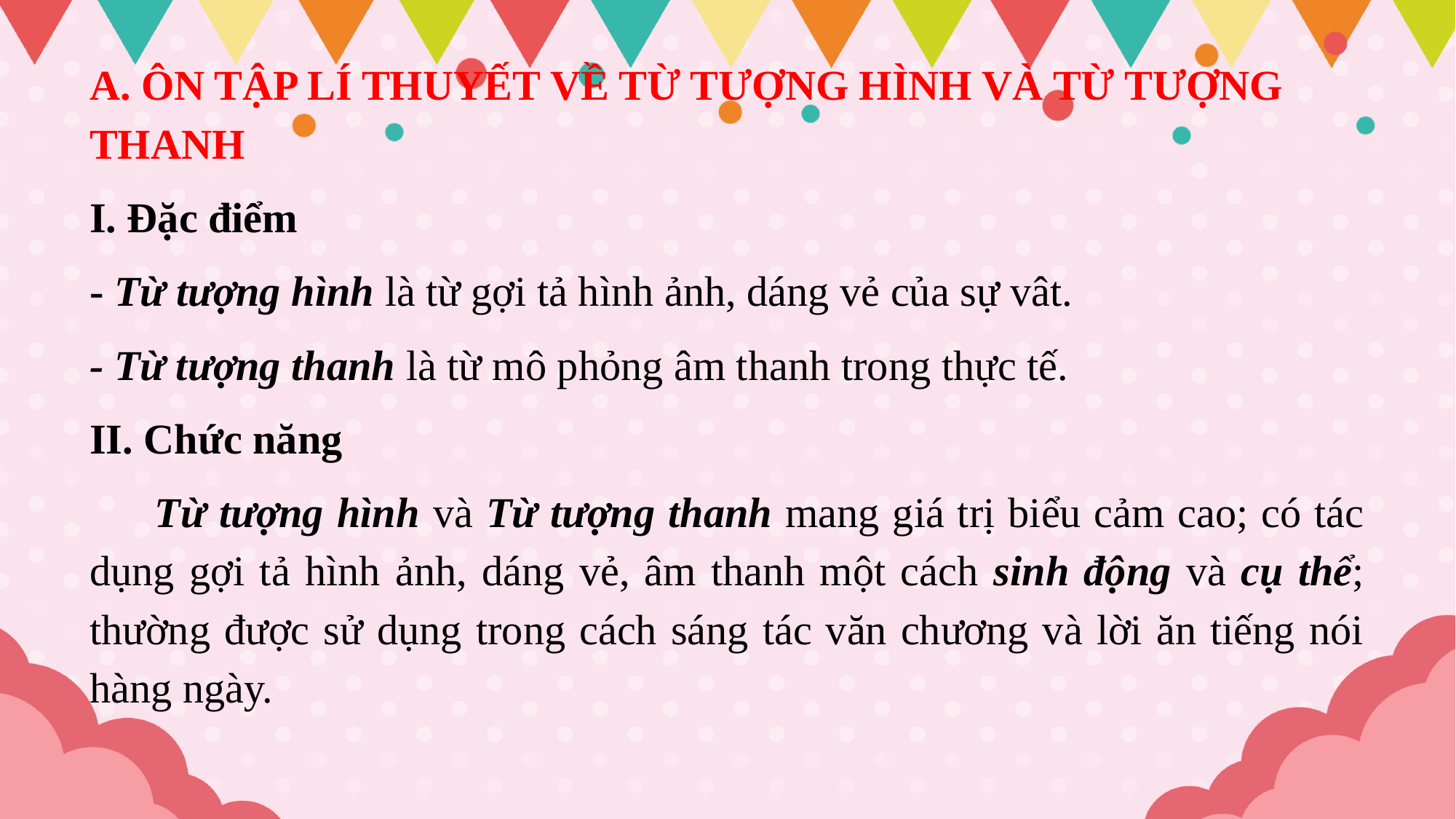

A. ÔN TẬP LÍ THUYẾT VỀ TỪ TƯỢNG HÌNH VÀ TỪ TƯỢNG THANH
I. Đặc điểm
- Từ tượng hình là từ gợi tả hình ảnh, dáng vẻ của sự vât.
- Từ tượng thanh là từ mô phỏng âm thanh trong thực tế.
II. Chức năng
     Từ tượng hình và Từ tượng thanh mang giá trị biểu cảm cao; có tác dụng gợi tả hình ảnh, dáng vẻ, âm thanh một cách sinh động và cụ thể; thường được sử dụng trong cách sáng tác văn chương và lời ăn tiếng nói hàng ngày.